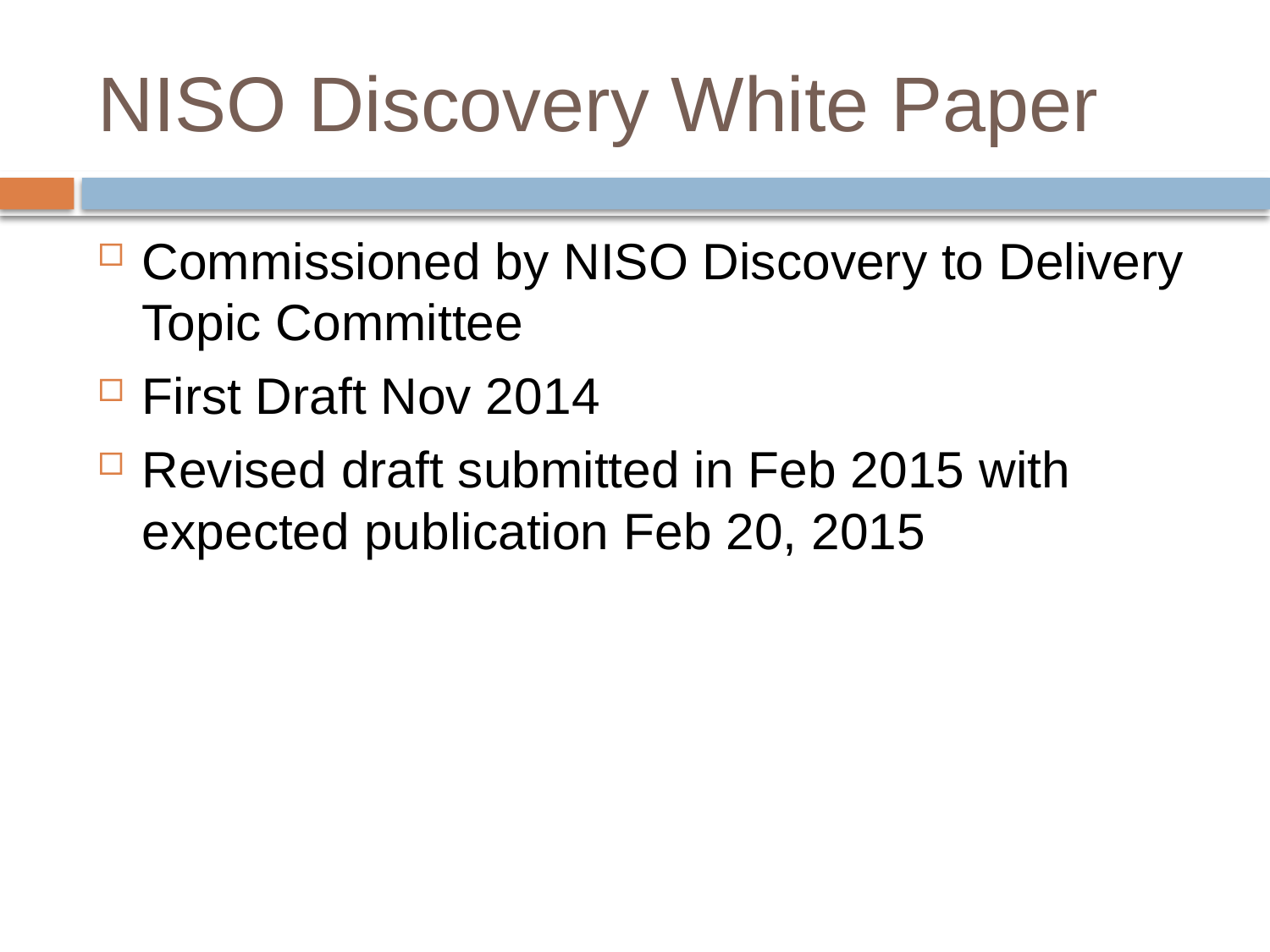

# NISO Discovery White Paper
Commissioned by NISO Discovery to Delivery Topic Committee
First Draft Nov 2014
Revised draft submitted in Feb 2015 with expected publication Feb 20, 2015